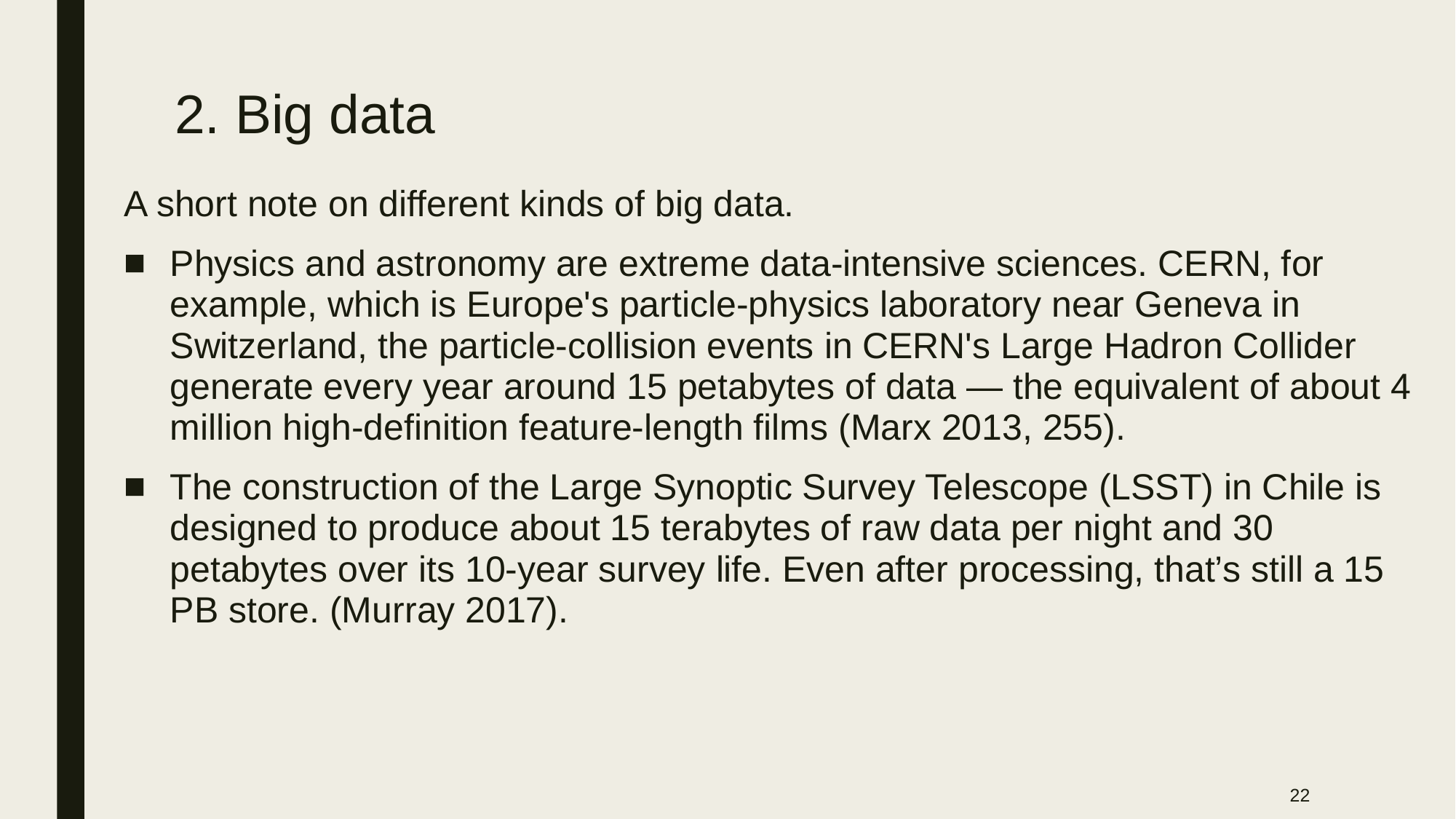

# 2. Big data
A short note on different kinds of big data.
Physics and astronomy are extreme data-intensive sciences. CERN, for example, which is Europe's particle-physics laboratory near Geneva in Switzerland, the particle-collision events in CERN's Large Hadron Collider generate every year around 15 petabytes of data — the equivalent of about 4 million high-definition feature-length films (Marx 2013, 255).
The construction of the Large Synoptic Survey Telescope (LSST) in Chile is designed to produce about 15 terabytes of raw data per night and 30 petabytes over its 10-year survey life. Even after processing, that’s still a 15 PB store. (Murray 2017).

22